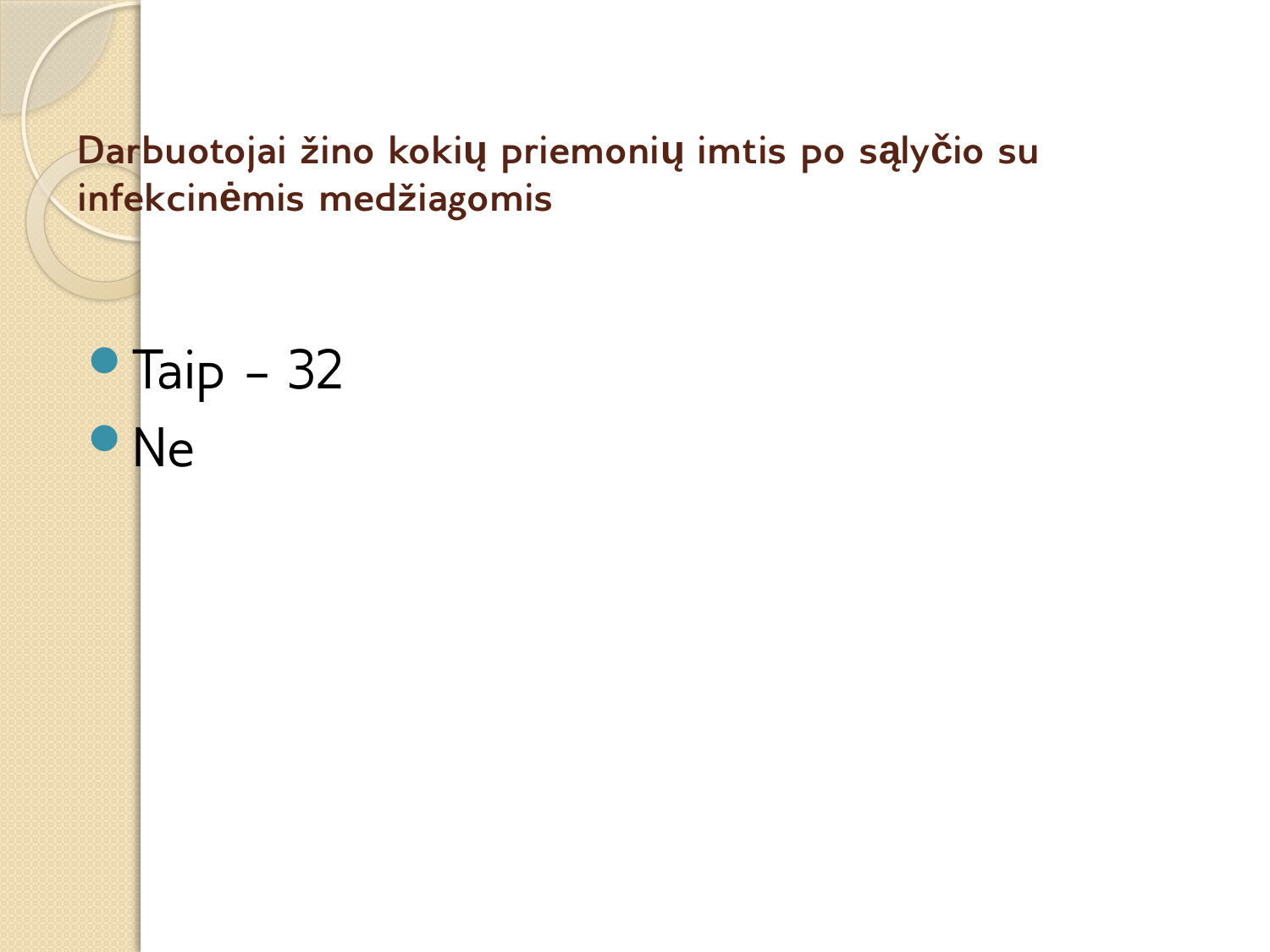

# Darbuotojai žino kokių priemonių imtis po sąlyčio su infekcinėmis medžiagomis
Taip – 32
Ne